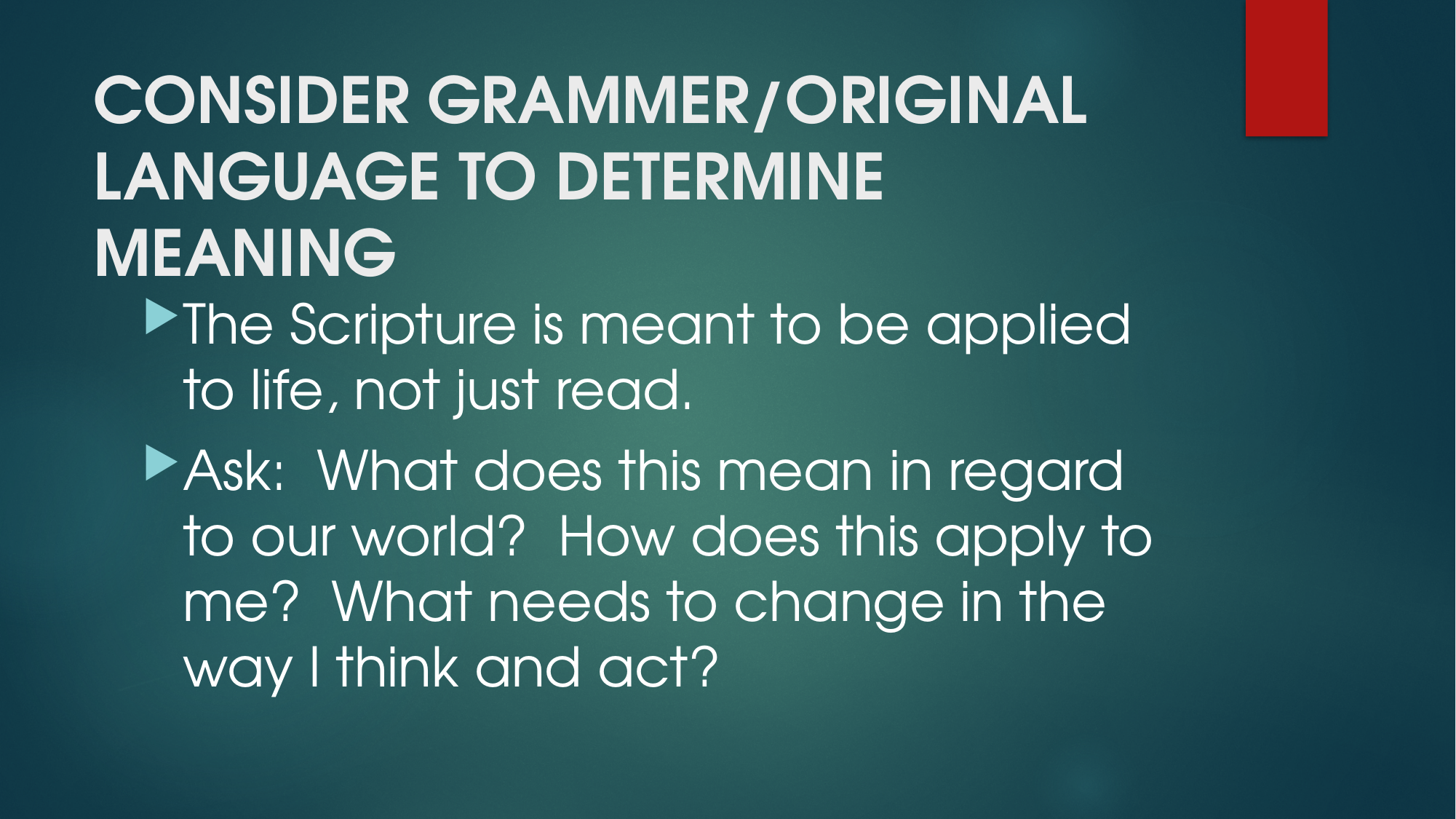

# CONSIDER GRAMMER/ORIGINAL LANGUAGE TO DETERMINE MEANING
The Scripture is meant to be applied to life, not just read.
Ask:  What does this mean in regard to our world?  How does this apply to me?  What needs to change in the way I think and act?